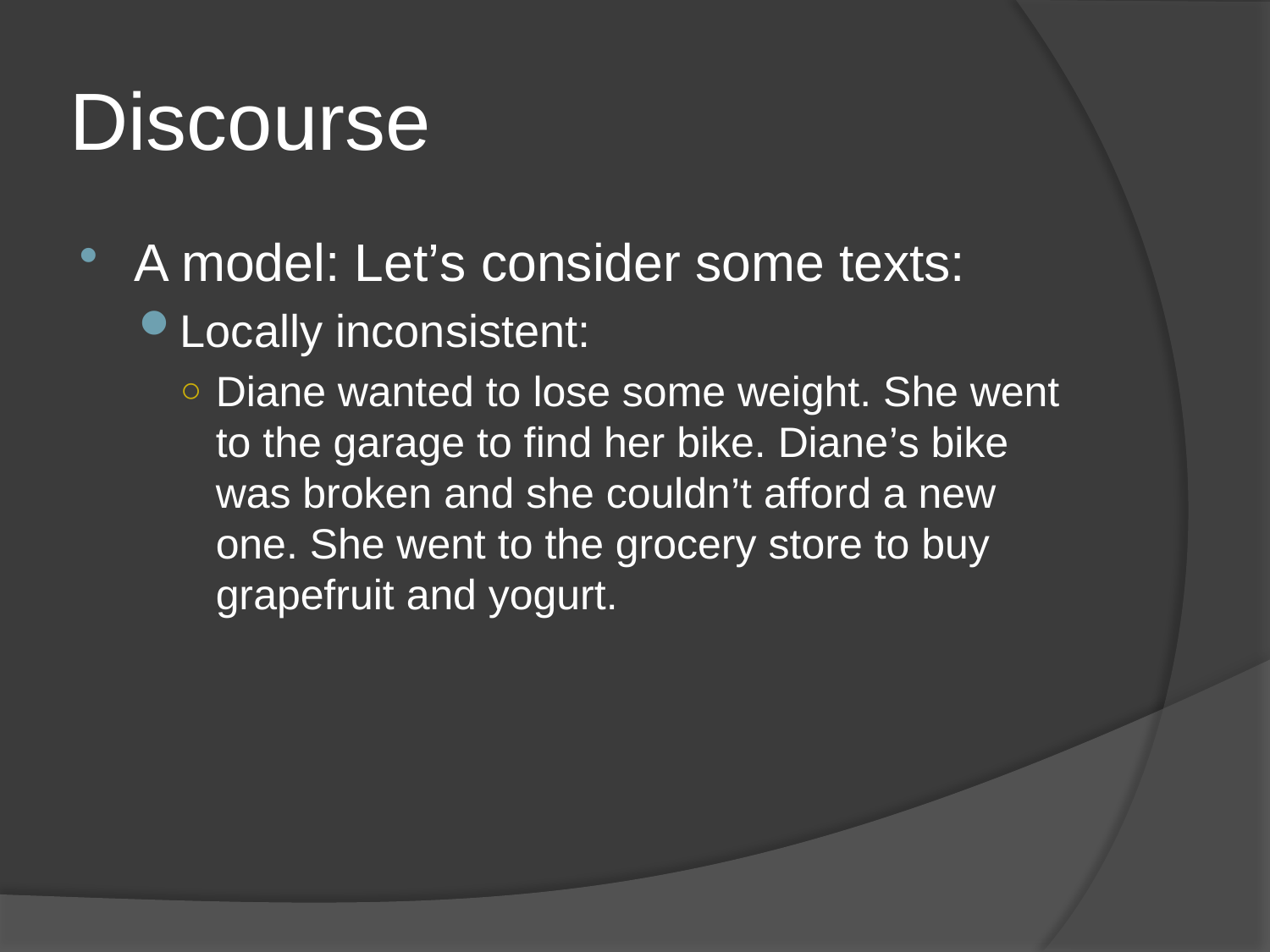

# Discourse
A model: Let’s consider some texts:
Locally inconsistent:
Diane wanted to lose some weight. She went to the garage to find her bike. Diane’s bike was broken and she couldn’t afford a new one. She went to the grocery store to buy grapefruit and yogurt.